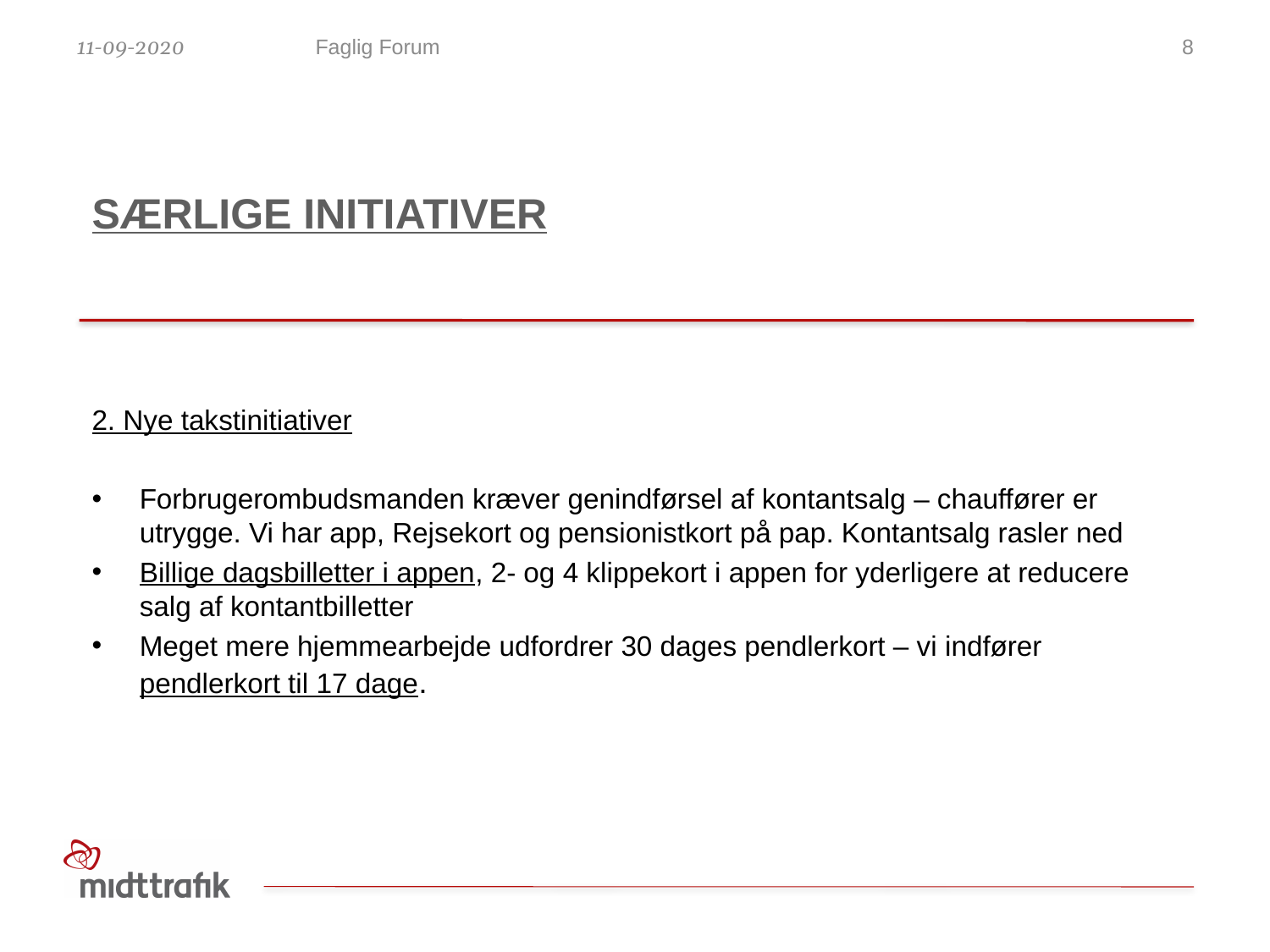

11-09-2020
Faglig Forum
8
# Særlige initiativer

2. Nye takstinitiativer

Forbrugerombudsmanden kræver genindførsel af kontantsalg – chauffører er utrygge. Vi har app, Rejsekort og pensionistkort på pap. Kontantsalg rasler ned
Billige dagsbilletter i appen, 2- og 4 klippekort i appen for yderligere at reducere salg af kontantbilletter
Meget mere hjemmearbejde udfordrer 30 dages pendlerkort – vi indfører pendlerkort til 17 dage.